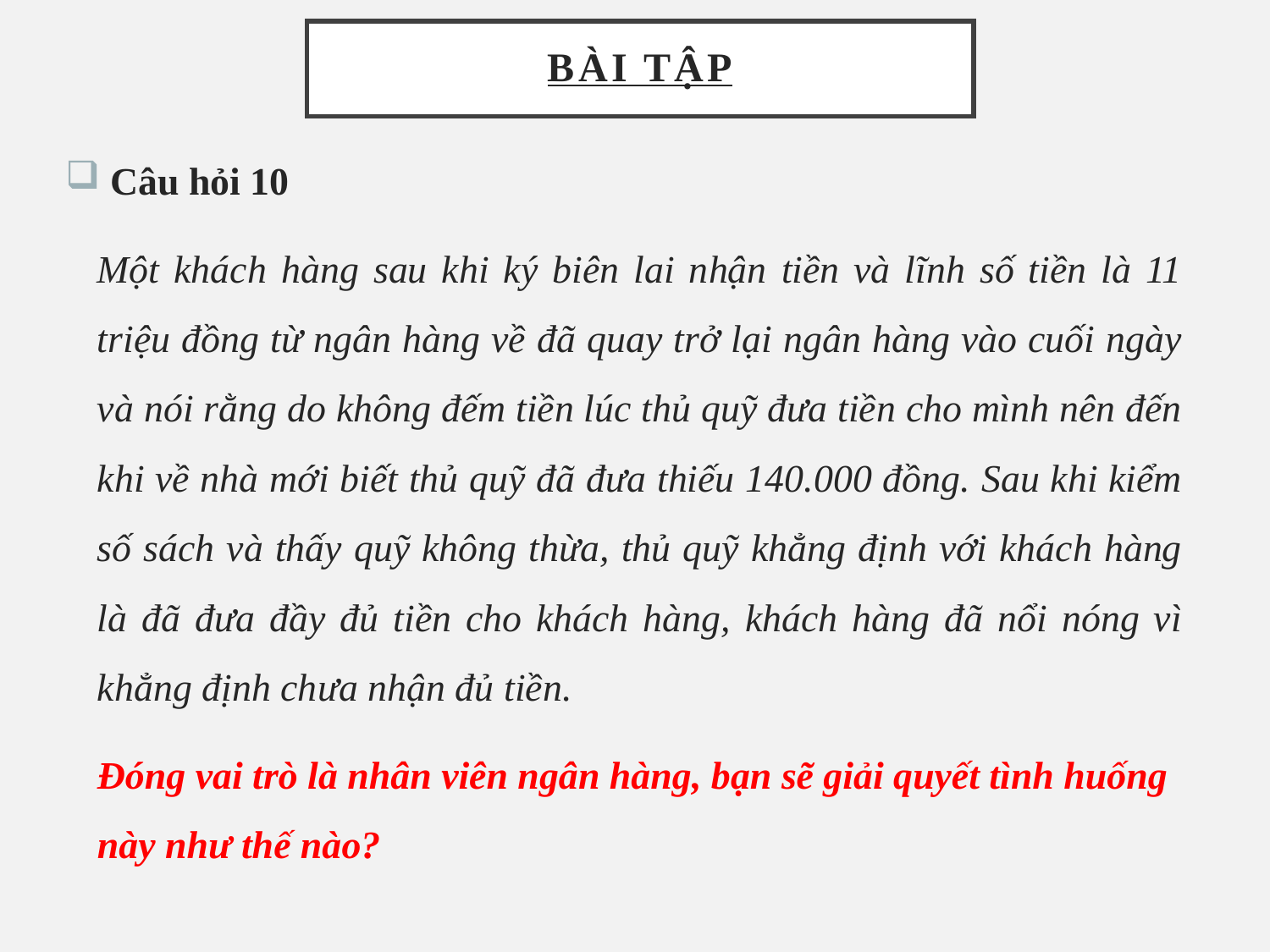

# BÀI TẬP
 Câu hỏi 10
	Một khách hàng sau khi ký biên lai nhận tiền và lĩnh số tiền là 11 triệu đồng từ ngân hàng về đã quay trở lại ngân hàng vào cuối ngày và nói rằng do không đếm tiền lúc thủ quỹ đưa tiền cho mình nên đến khi về nhà mới biết thủ quỹ đã đưa thiếu 140.000 đồng. Sau khi kiểm số sách và thấy quỹ không thừa, thủ quỹ khẳng định với khách hàng là đã đưa đầy đủ tiền cho khách hàng, khách hàng đã nổi nóng vì khẳng định chưa nhận đủ tiền.
	Đóng vai trò là nhân viên ngân hàng, bạn sẽ giải quyết tình huống này như thế nào?